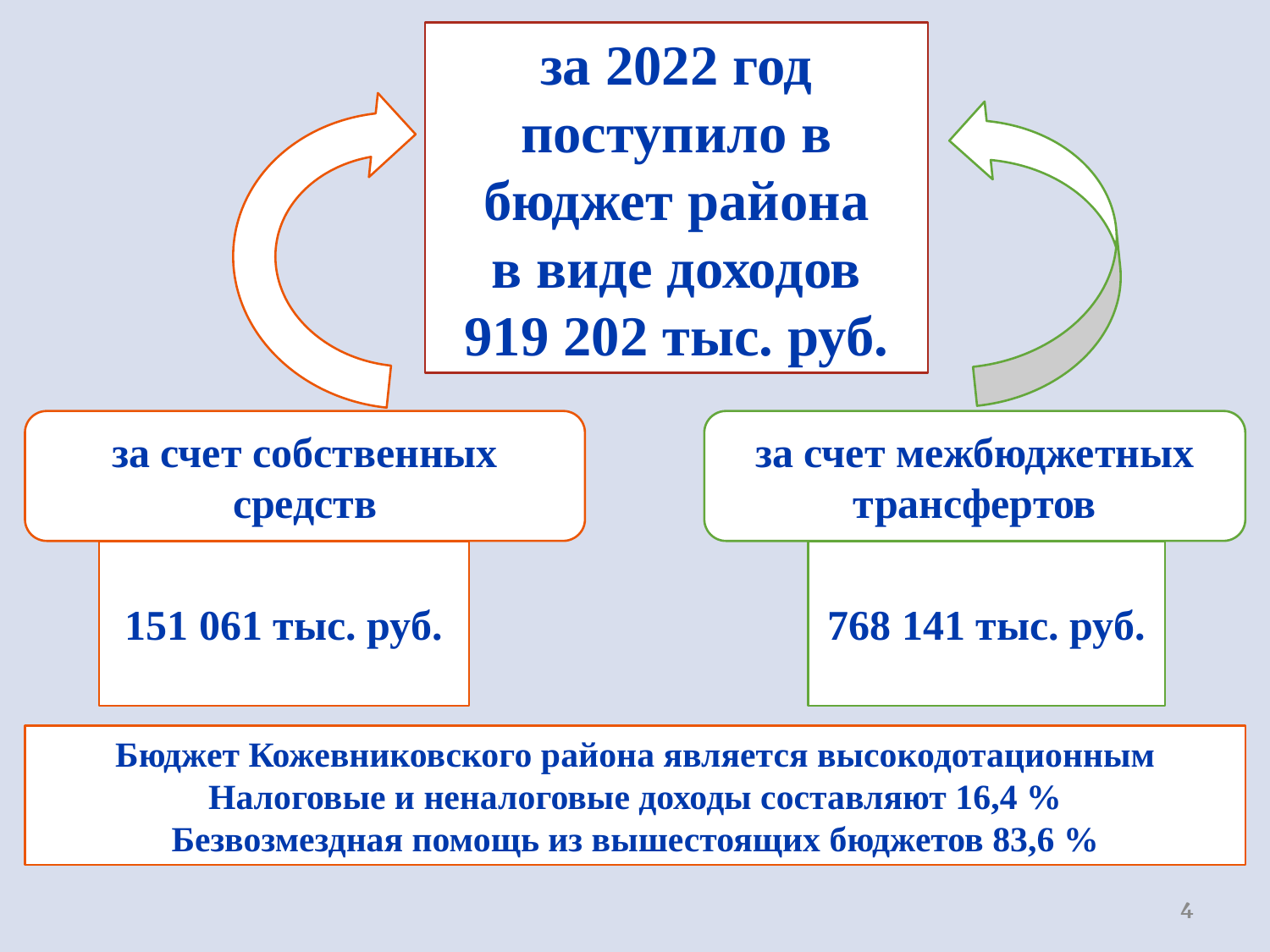

за 2022 год
поступило в бюджет района
 в виде доходов
919 202 тыс. руб.

за счет собственных средств
за счет межбюджетных трансфертов

151 061 тыс. руб.

768 141 тыс. руб.

Бюджет Кожевниковского района является высокодотационным Налоговые и неналоговые доходы составляют 16,4 %
Безвозмездная помощь из вышестоящих бюджетов 83,6 %
4